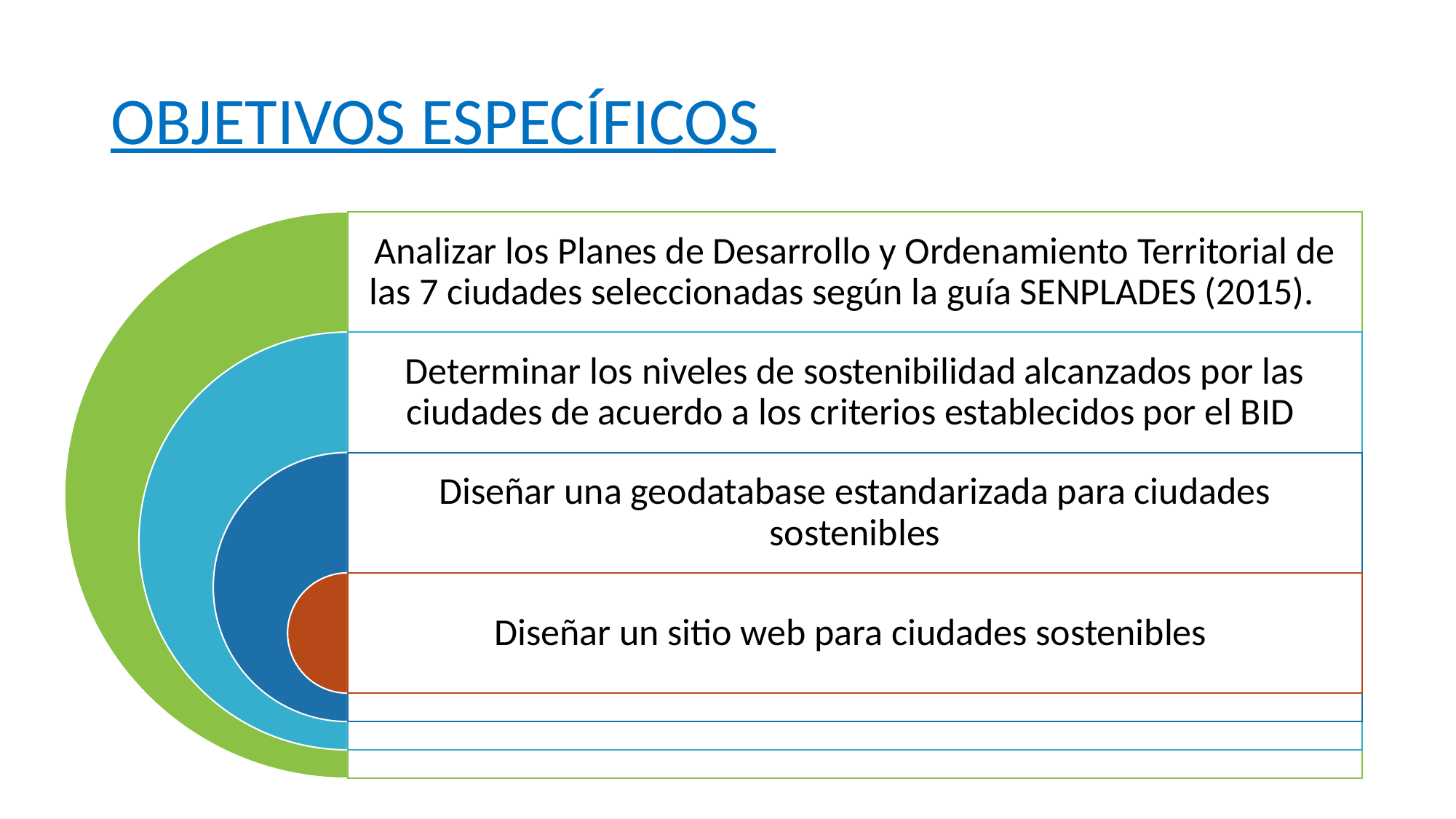

# OBJETIVOS ESPECÍFICOS
Analizar los Planes de Desarrollo y Ordenamiento Territorial de las 7 ciudades seleccionadas según la guía SENPLADES (2015).
Determinar los niveles de sostenibilidad alcanzados por las ciudades de acuerdo a los criterios establecidos por el BID
Diseñar una geodatabase estandarizada para ciudades sostenibles
Diseñar un sitio web para ciudades sostenibles